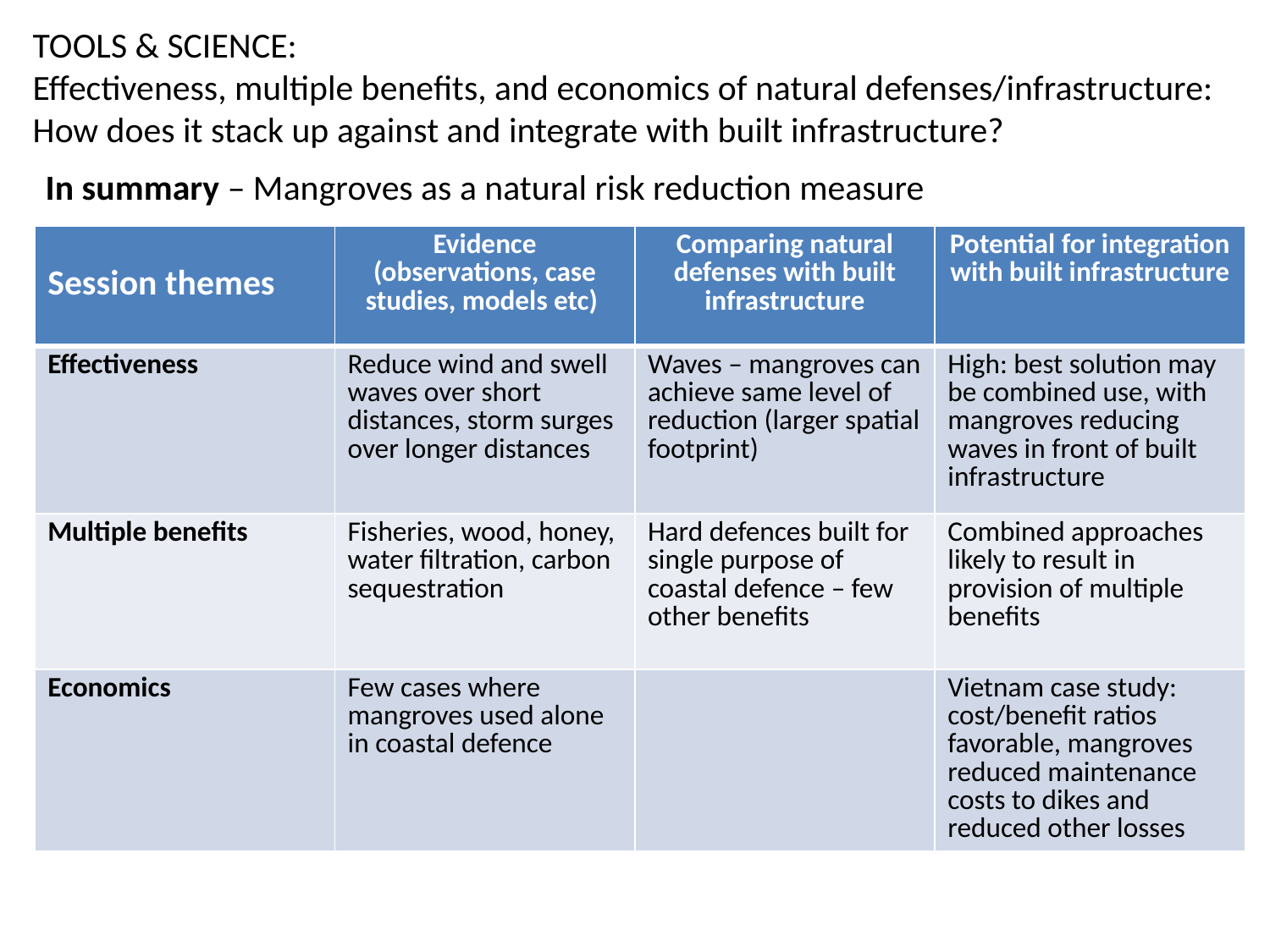

TOOLS & SCIENCE:
Effectiveness, multiple benefits, and economics of natural defenses/infrastructure: How does it stack up against and integrate with built infrastructure?
In summary – Mangroves as a natural risk reduction measure
| Session themes | Evidence (observations, case studies, models etc) | Comparing natural defenses with built infrastructure | Potential for integration with built infrastructure |
| --- | --- | --- | --- |
| Effectiveness | Reduce wind and swell waves over short distances, storm surges over longer distances | Waves – mangroves can achieve same level of reduction (larger spatial footprint) | High: best solution may be combined use, with mangroves reducing waves in front of built infrastructure |
| Multiple benefits | Fisheries, wood, honey, water filtration, carbon sequestration | Hard defences built for single purpose of coastal defence – few other benefits | Combined approaches likely to result in provision of multiple benefits |
| Economics | Few cases where mangroves used alone in coastal defence |  | Vietnam case study: cost/benefit ratios favorable, mangroves reduced maintenance costs to dikes and reduced other losses |